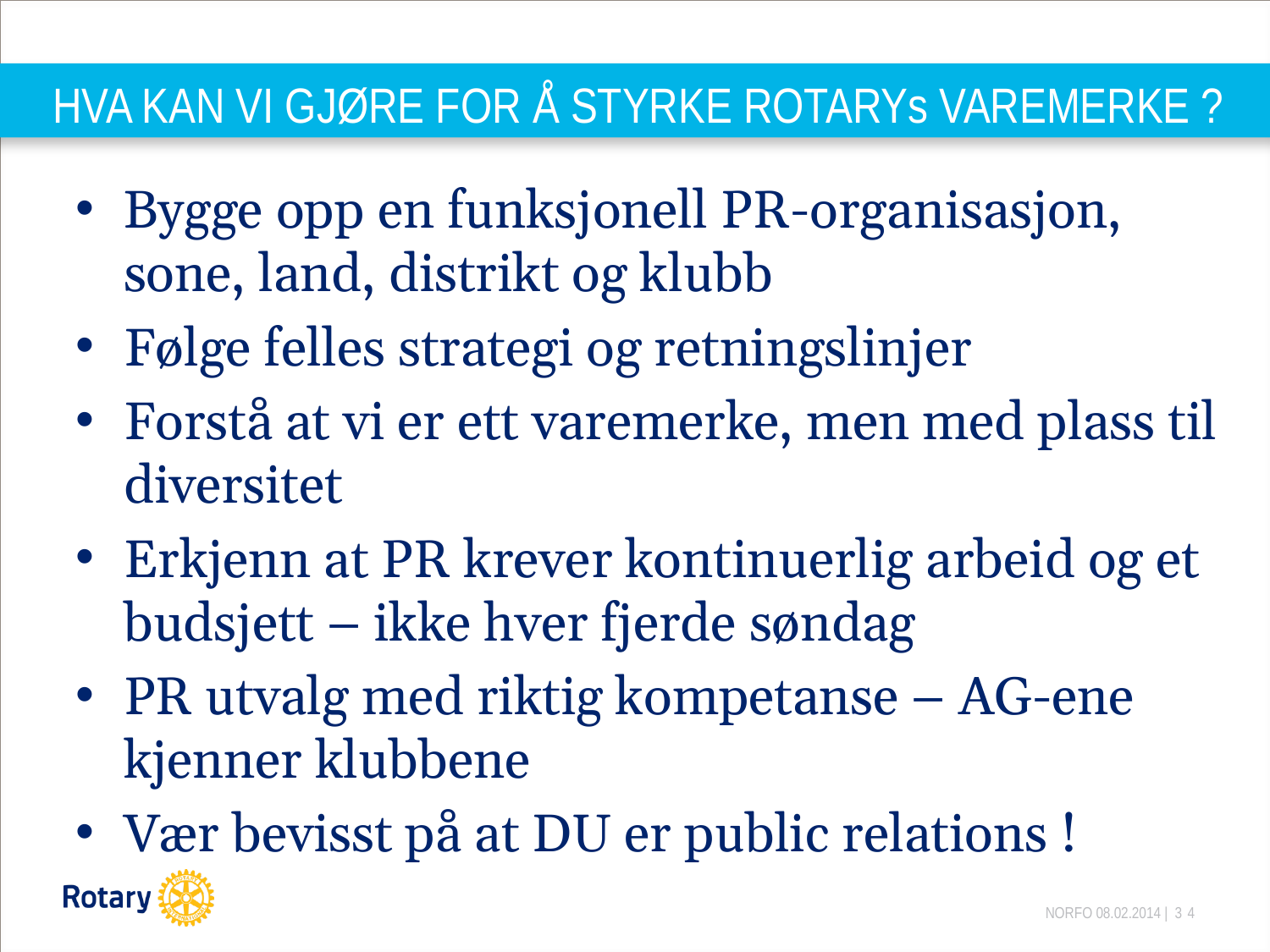

# HVA KAN VI GJØRE FOR Å STYRKE ROTARYs VAREMERKE ?
Bygge opp en funksjonell PR-organisasjon, sone, land, distrikt og klubb
Følge felles strategi og retningslinjer
Forstå at vi er ett varemerke, men med plass til diversitet
Erkjenn at PR krever kontinuerlig arbeid og et budsjett – ikke hver fjerde søndag
PR utvalg med riktig kompetanse – AG-ene kjenner klubbene
Vær bevisst på at DU er public relations !